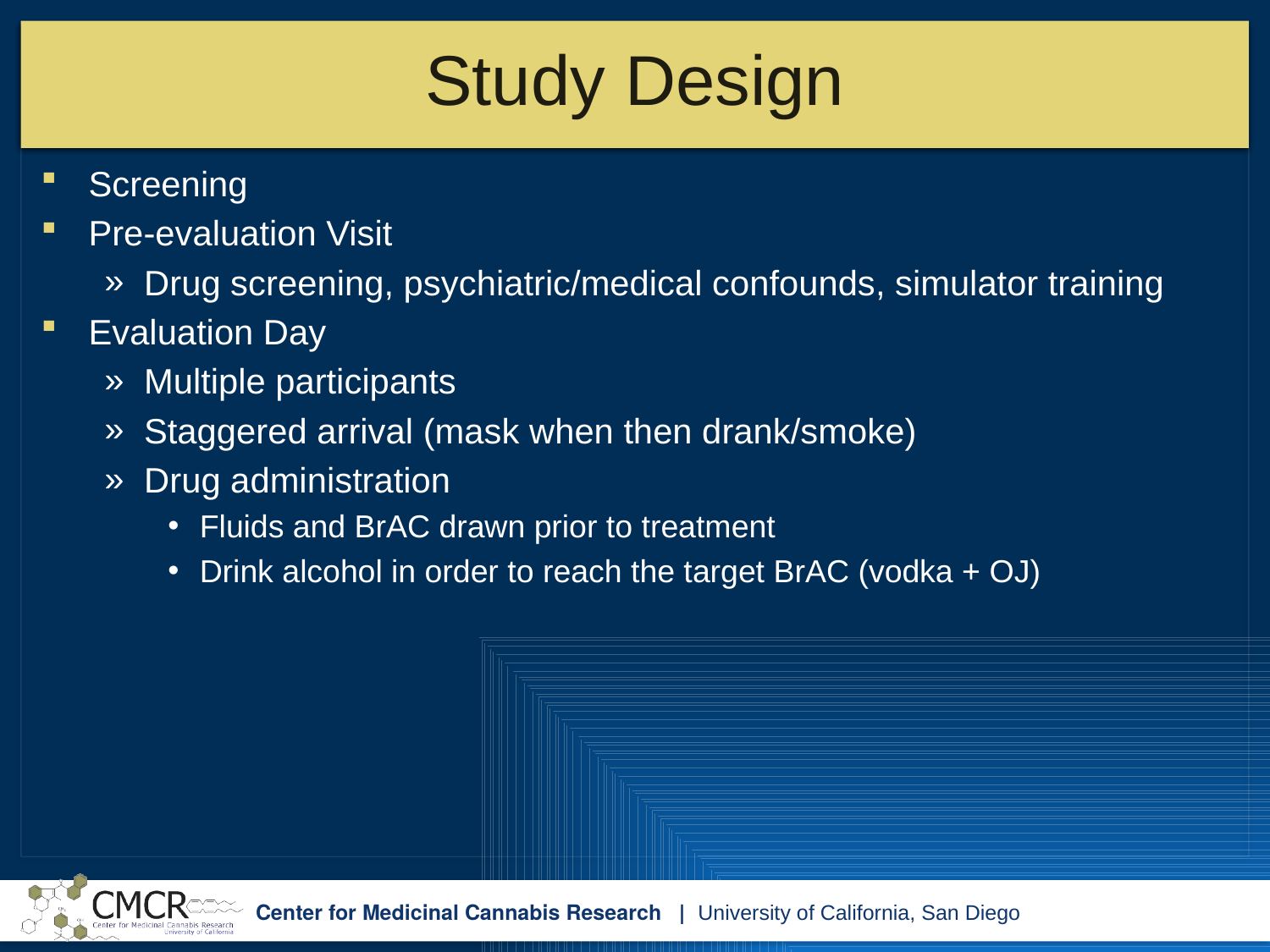

# Study Design
Screening
Pre-evaluation Visit
Drug screening, psychiatric/medical confounds, simulator training
Evaluation Day
Multiple participants
Staggered arrival (mask when then drank/smoke)
Drug administration
Fluids and BrAC drawn prior to treatment
Drink alcohol in order to reach the target BrAC (vodka + OJ)